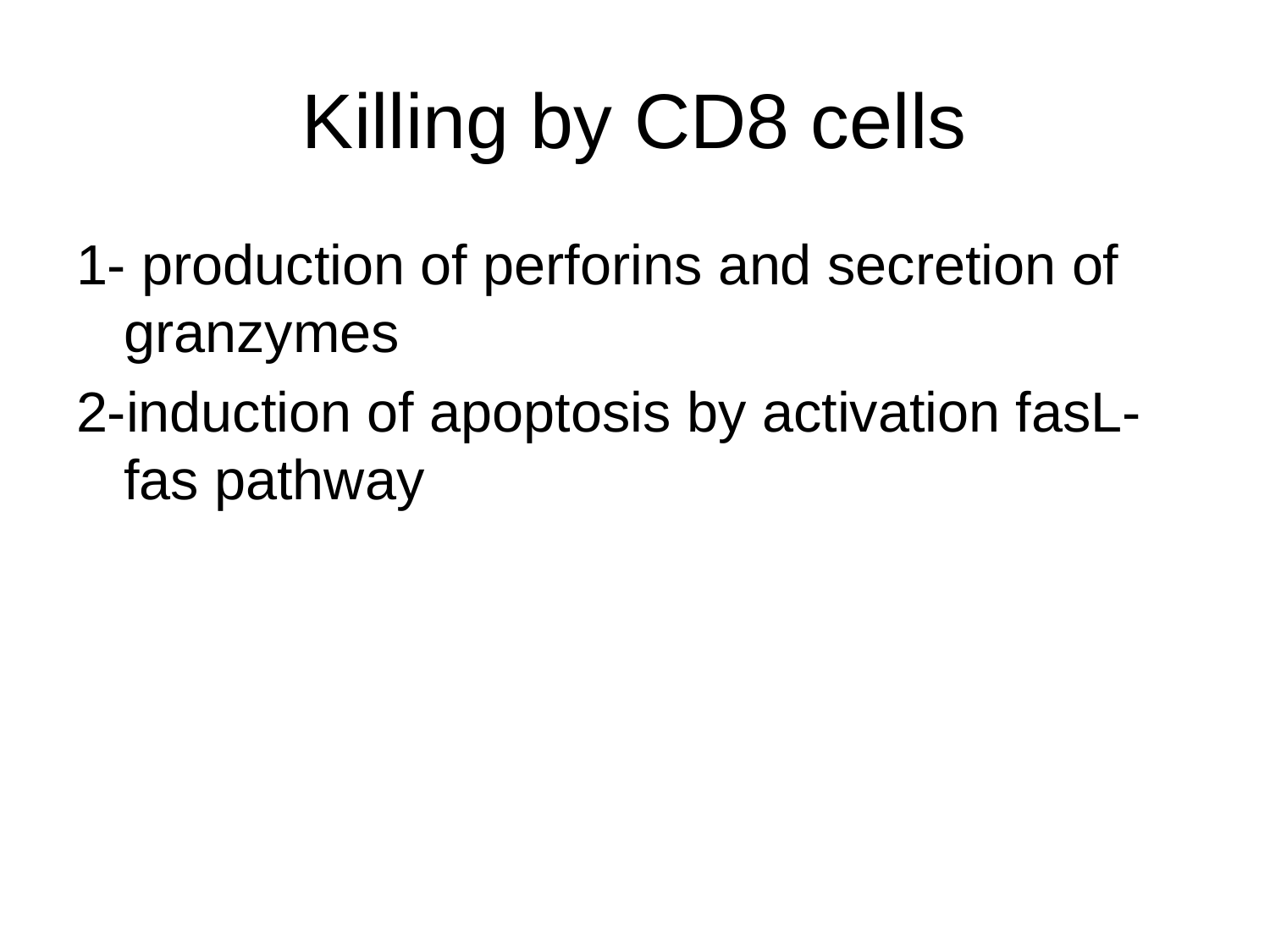

# Killing by CD8 cells
1- production of perforins and secretion of granzymes
2-induction of apoptosis by activation fasL-fas pathway